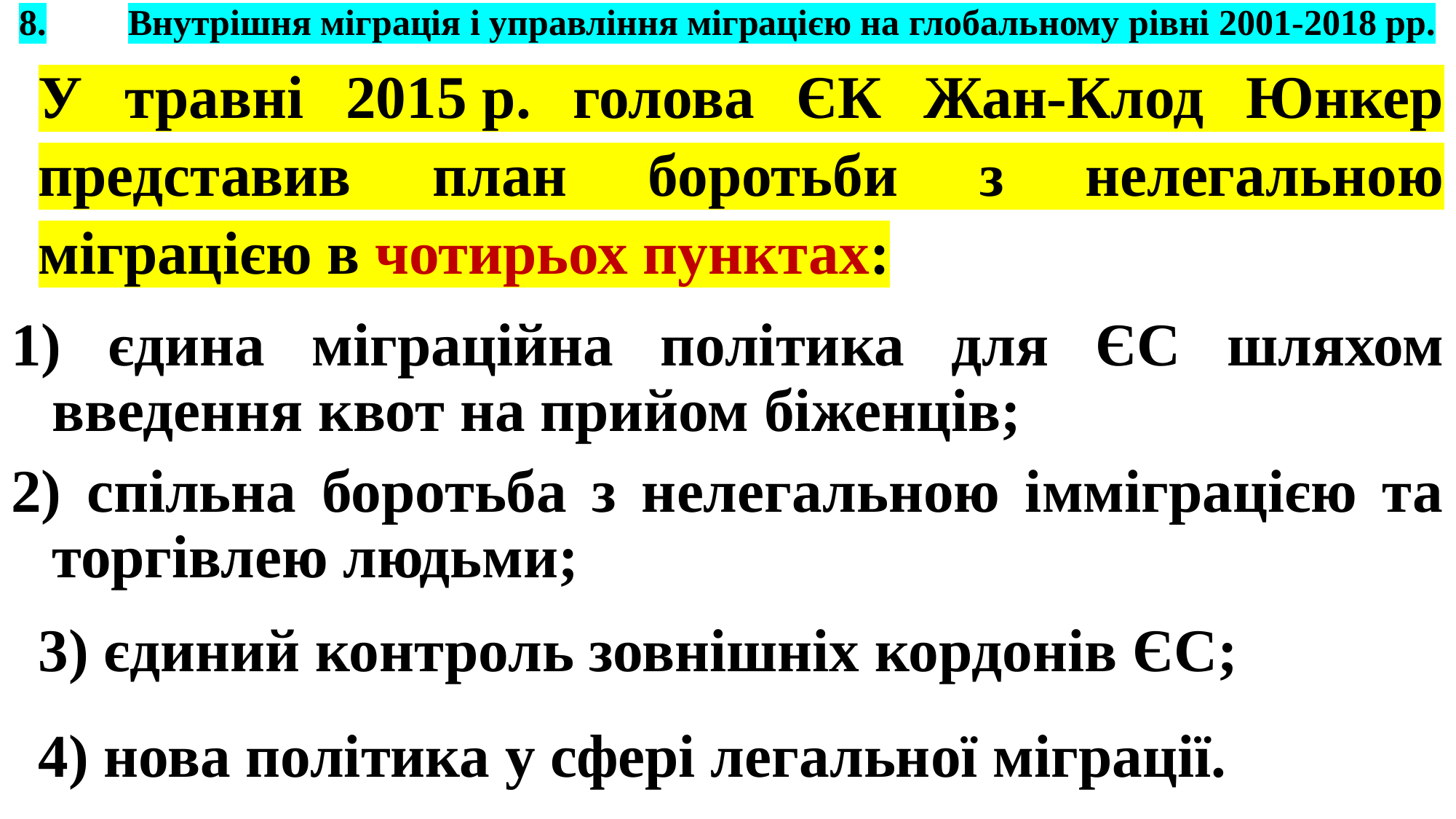

# 8.	Внутрішня міграція і управління міграцією на глобальному рівні 2001-2018 рр.
У травні 2015 р. голова ЄК Жан-Клод Юнкер представив план боротьби з нелегальною міграцією в чотирьох пунктах:
 єдина міграційна політика для ЄС шляхом введення квот на прийом біженців;
 спільна боротьба з нелегальною імміграцією та торгівлею людьми;
3) єдиний контроль зовнішніх кордонів ЄС;
4) нова політика у сфері легальної міграції.